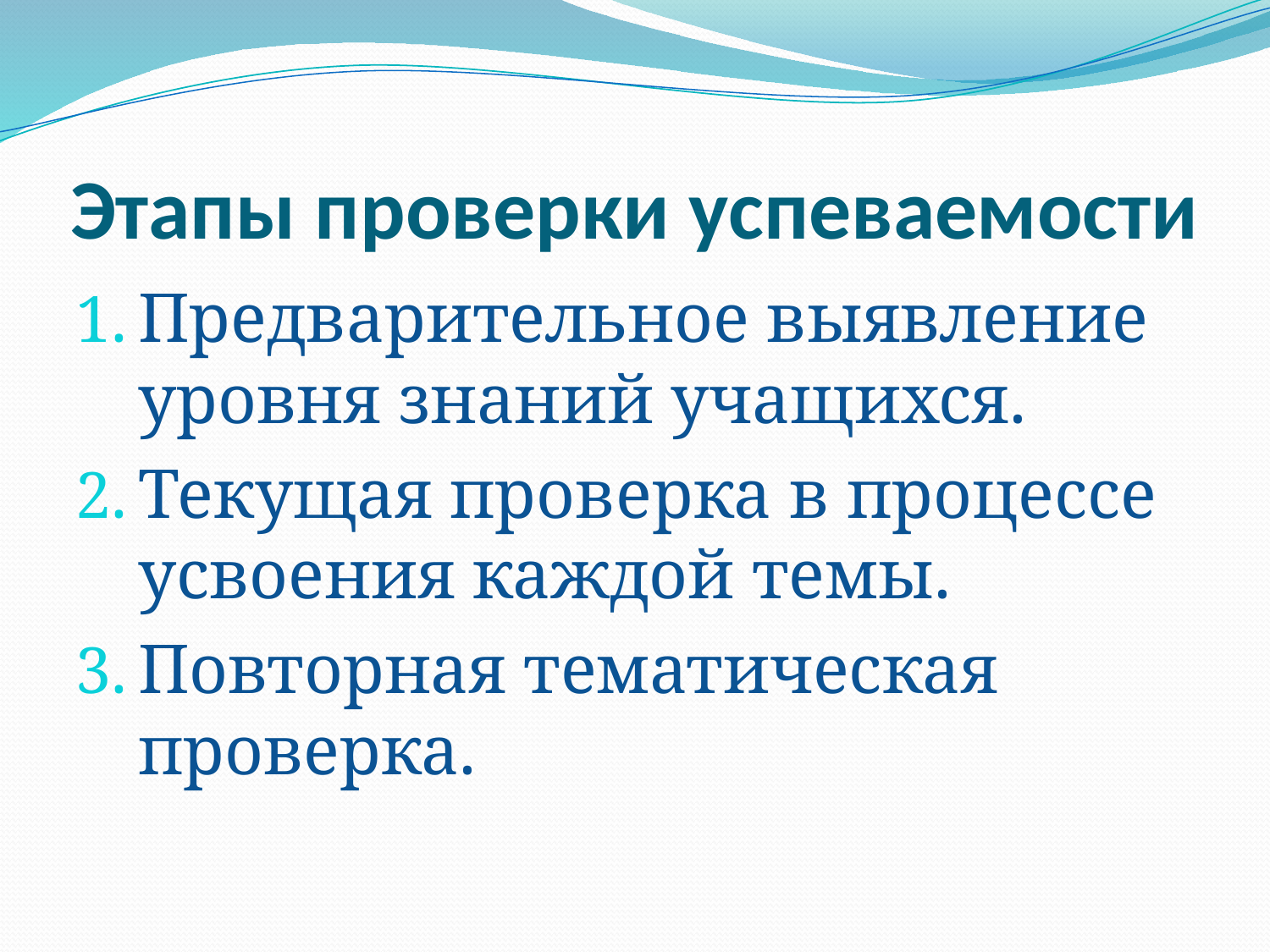

# Этапы проверки успеваемости
Предварительное выявление уровня знаний учащихся.
Текущая проверка в процессе усвоения каждой темы.
Повторная тематическая проверка.